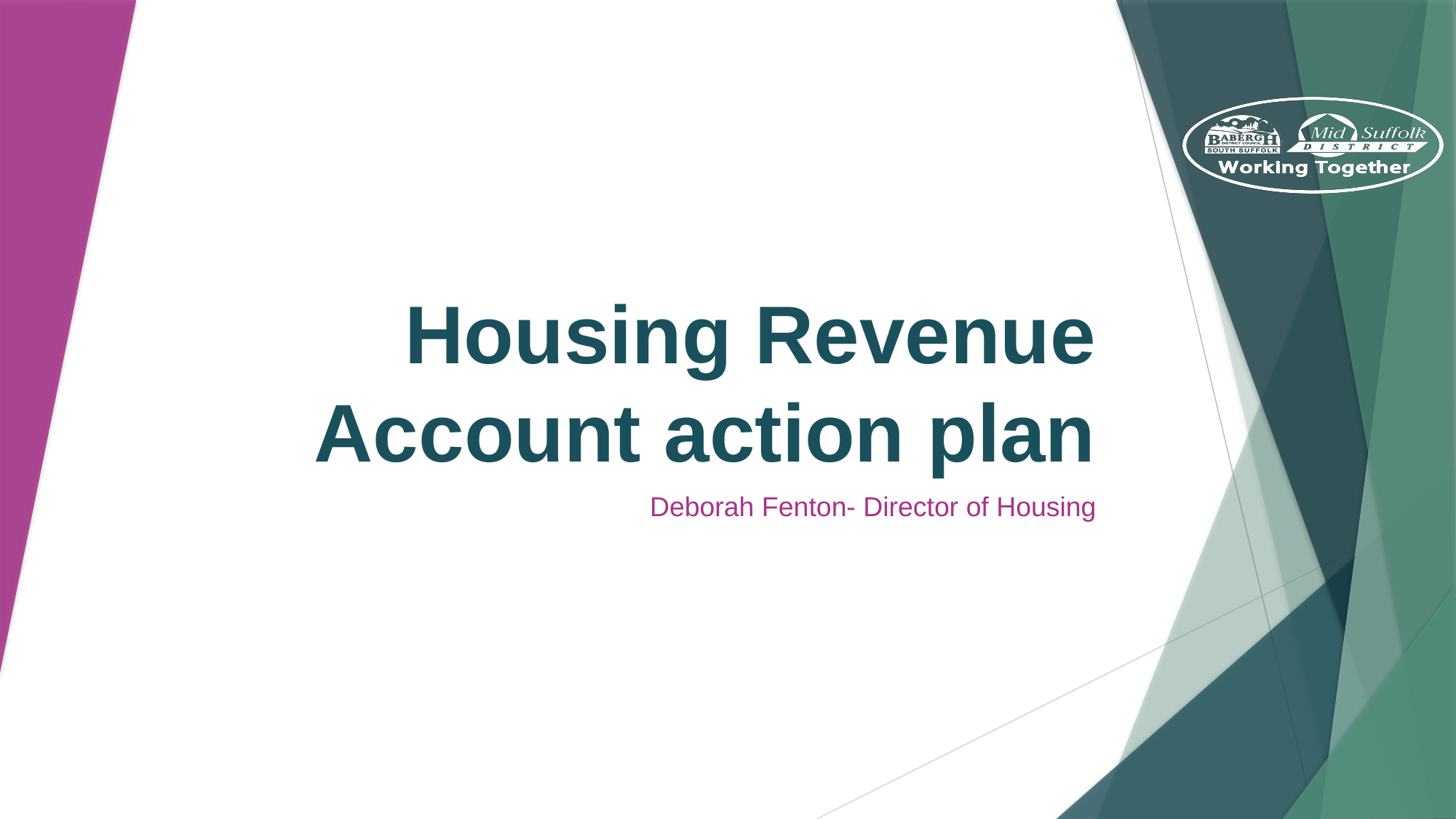

# Housing Revenue Account action plan
Deborah Fenton- Director of Housing